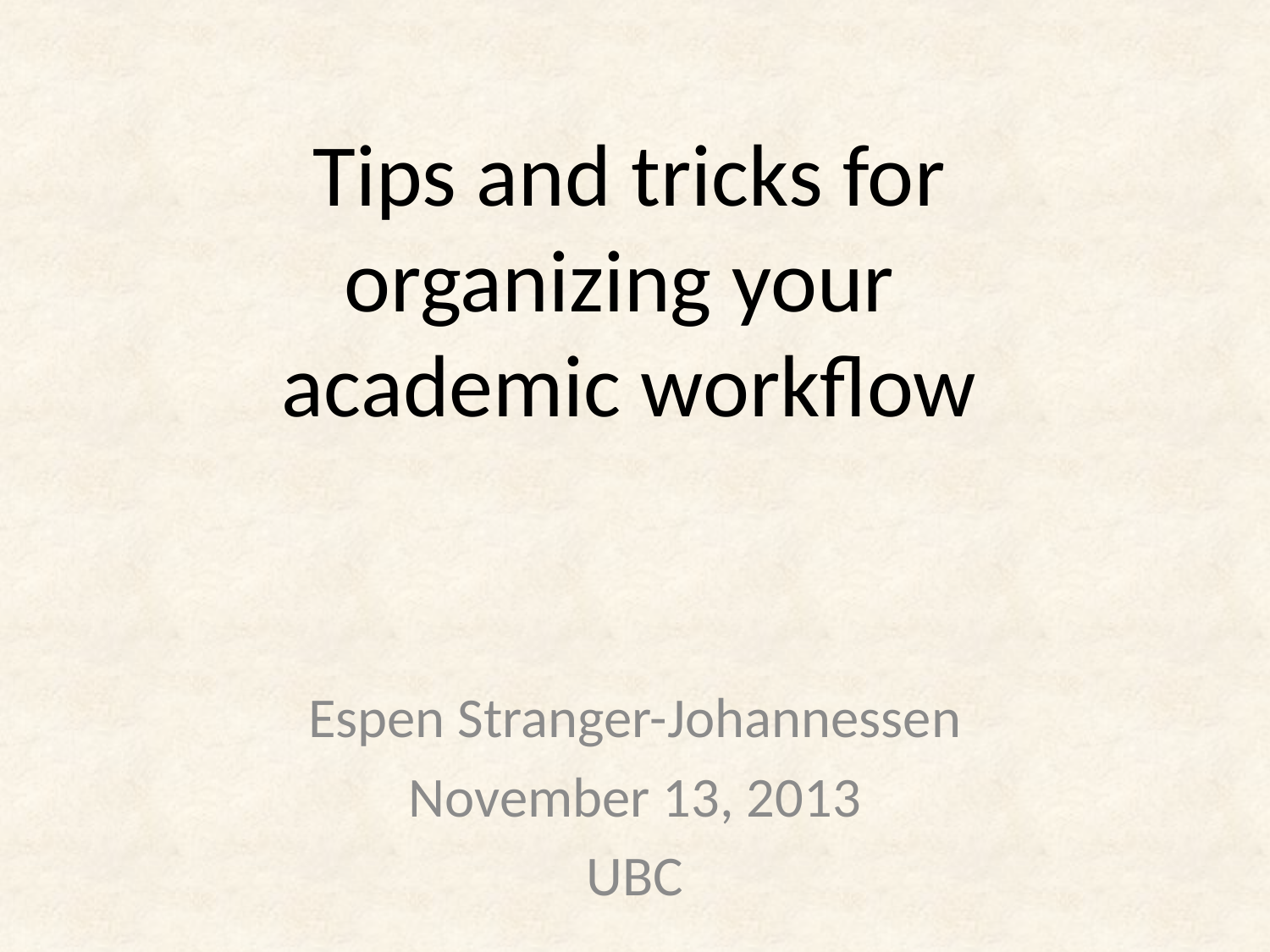

# Tips and tricks for organizing your academic workflow
Espen Stranger-Johannessen
November 13, 2013
UBC